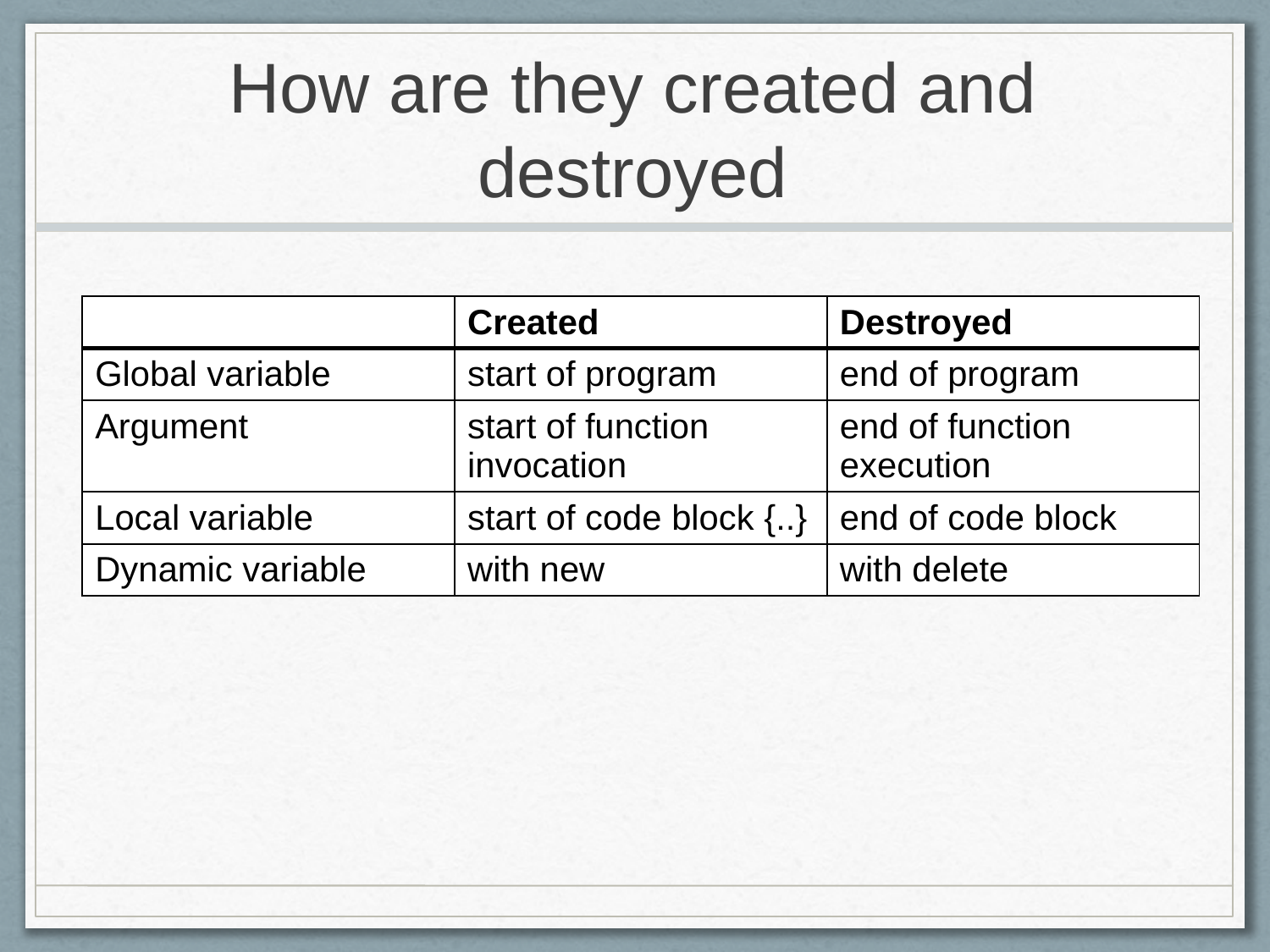

# How are they created and destroyed
|  | Created | Destroyed |
| --- | --- | --- |
| Global variable | start of program | end of program |
| Argument | start of function invocation | end of function execution |
| Local variable | start of code block {..} | end of code block |
| Dynamic variable | with new | with delete |